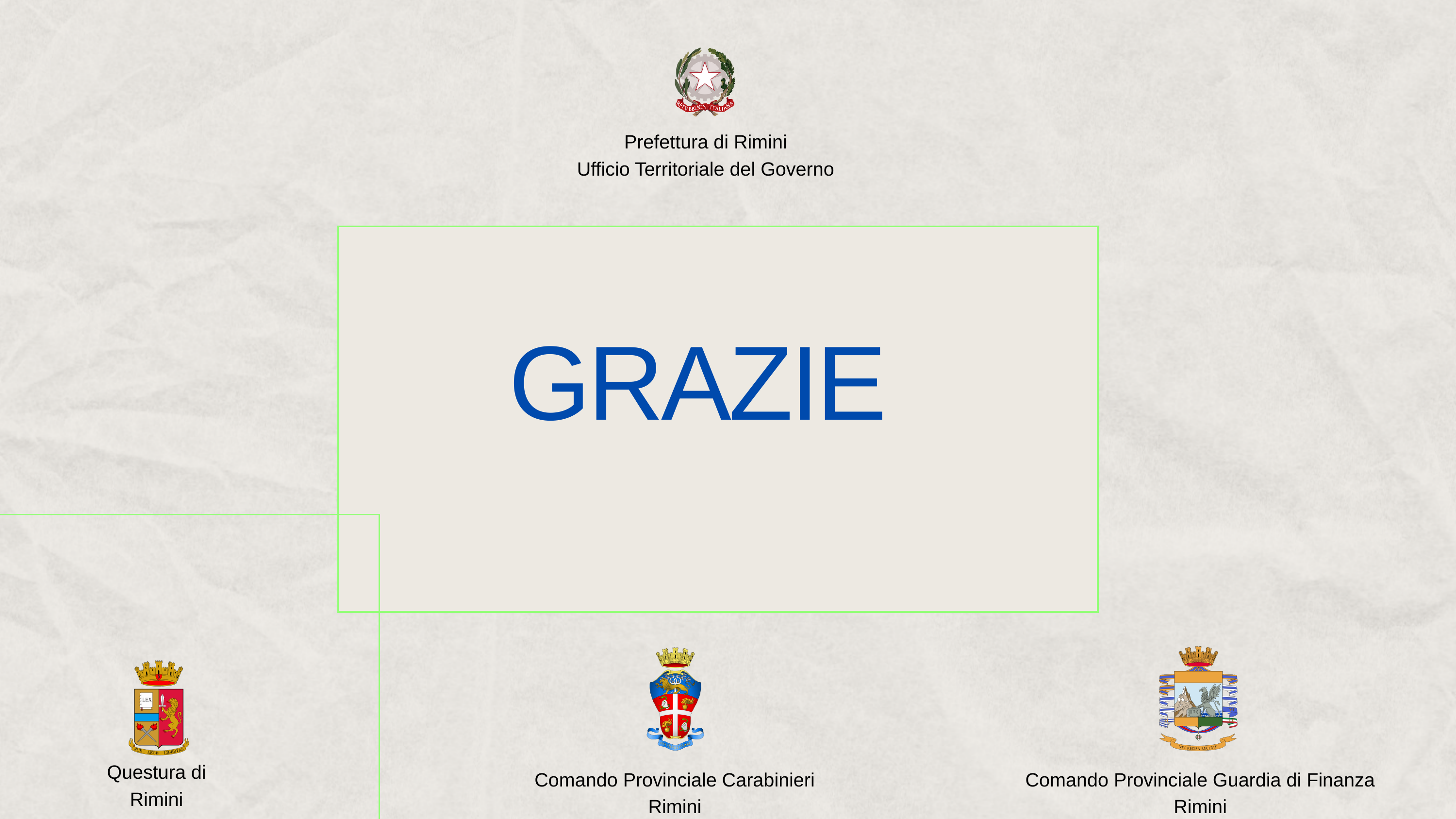

Prefettura di Rimini
Ufficio Territoriale del Governo

GRAZIE

Questura di Rimini
Comando Provinciale Carabinieri Rimini
Comando Provinciale Guardia di Finanza Rimini